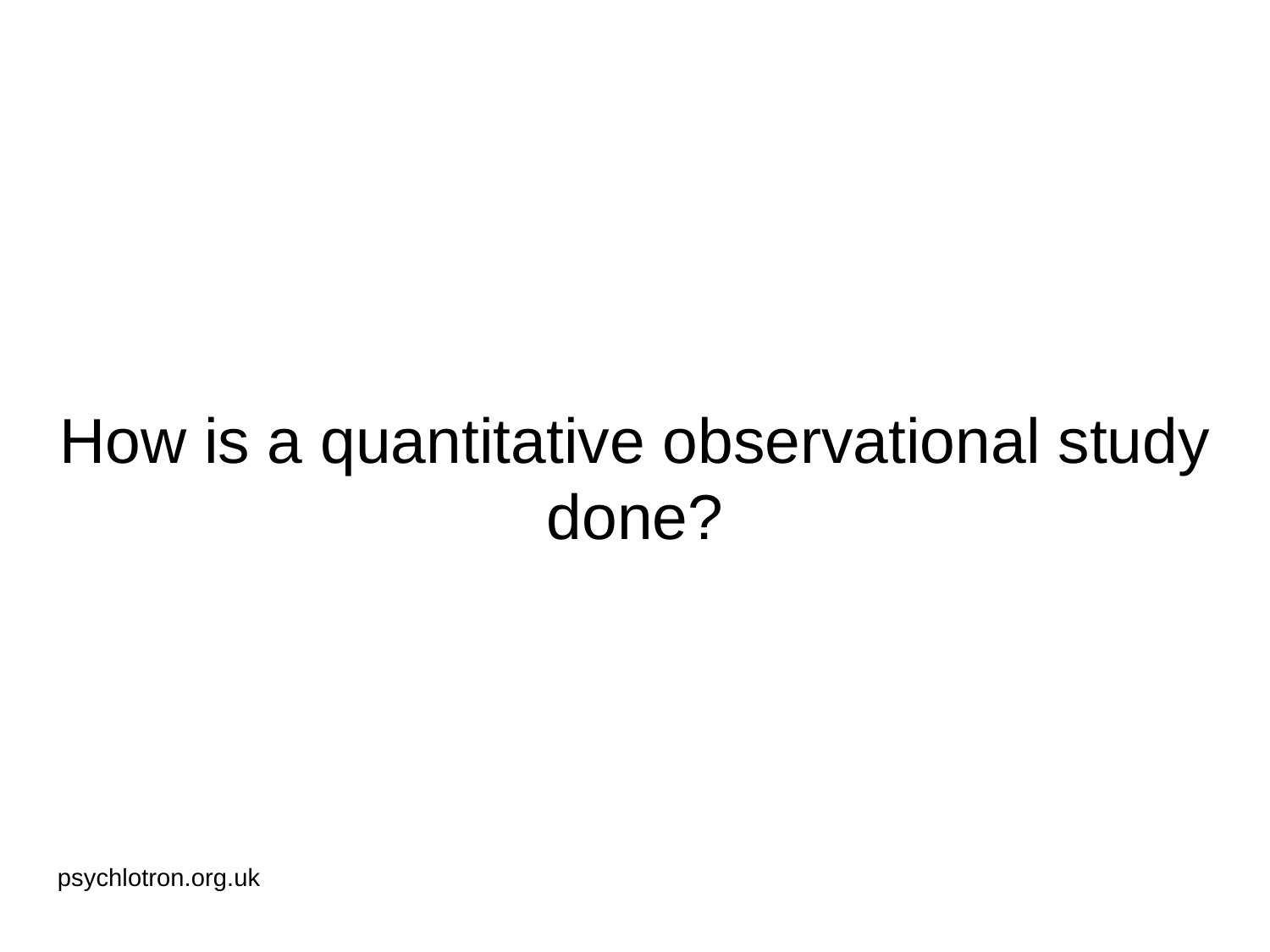

# How is a quantitative observational study done?